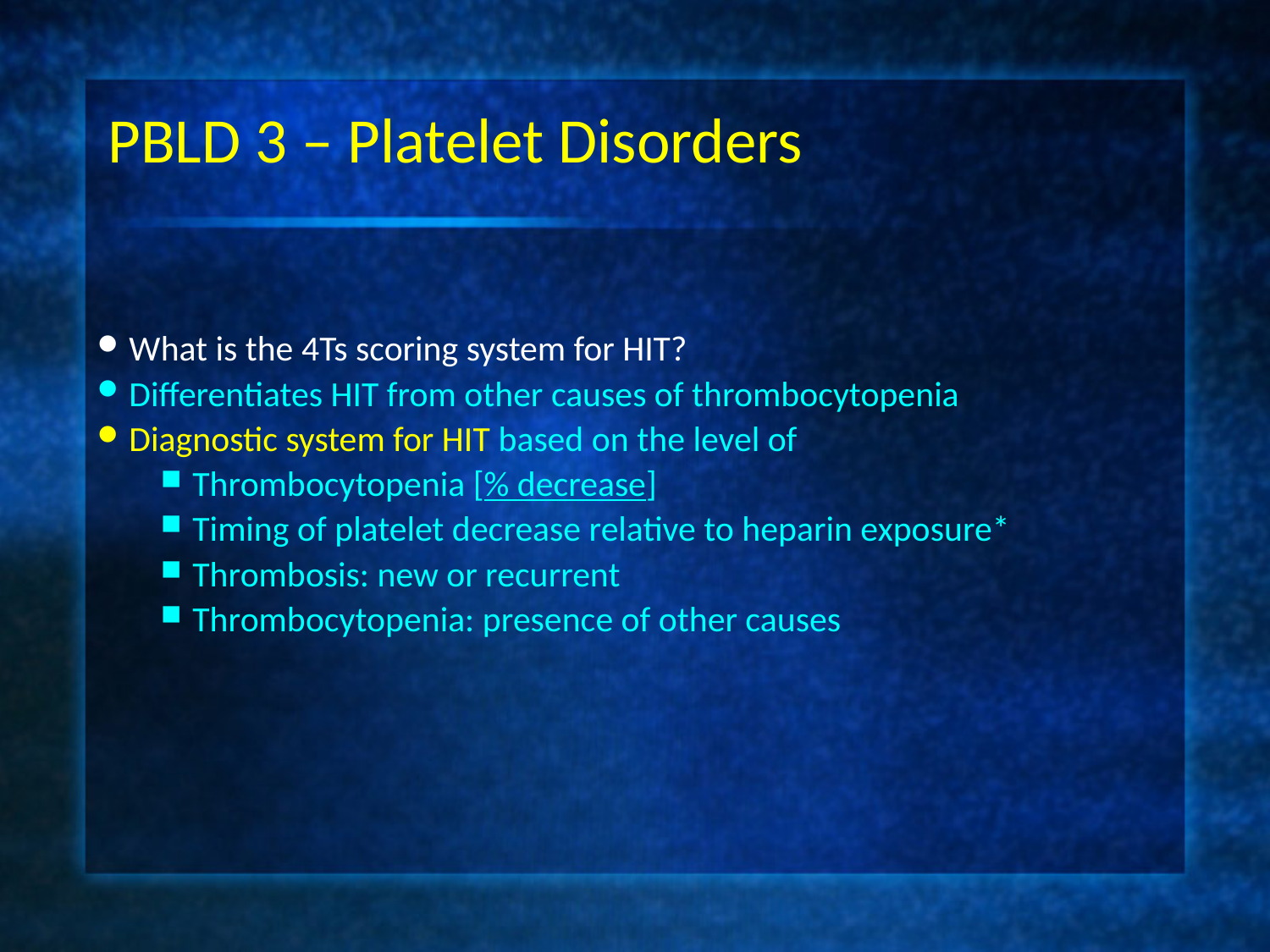

# PBLD 3 – Platelet Disorders

What is the 4Ts scoring system for HIT?
Differentiates HIT from other causes of thrombocytopenia
Diagnostic system for HIT based on the level of
Thrombocytopenia [% decrease]
Timing of platelet decrease relative to heparin exposure*
Thrombosis: new or recurrent
Thrombocytopenia: presence of other causes